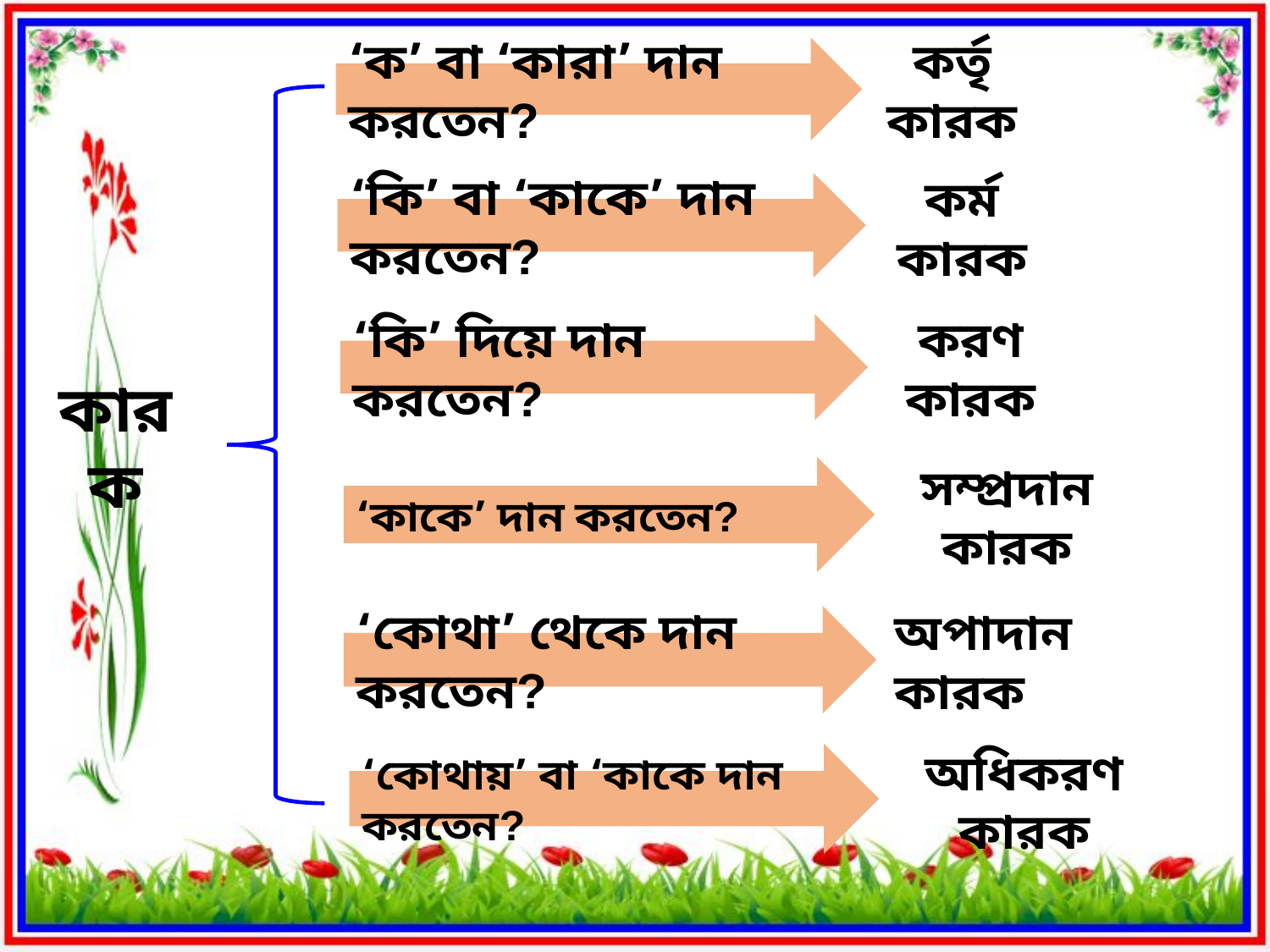

‘ক’ বা ‘কারা’ দান করতেন?
কর্তৃ কারক

‘কি’ বা ‘কাকে’ দান করতেন?
কর্ম কারক
‘কি’ দিয়ে দান করতেন?
করণ কারক
কারক
‘কাকে’ দান করতেন?
সম্প্রদান কারক
‘কোথা’ থেকে দান করতেন?
অপাদান কারক
‘কোথায়’ বা ‘কাকে দান করতেন?
অধিকরণ কারক